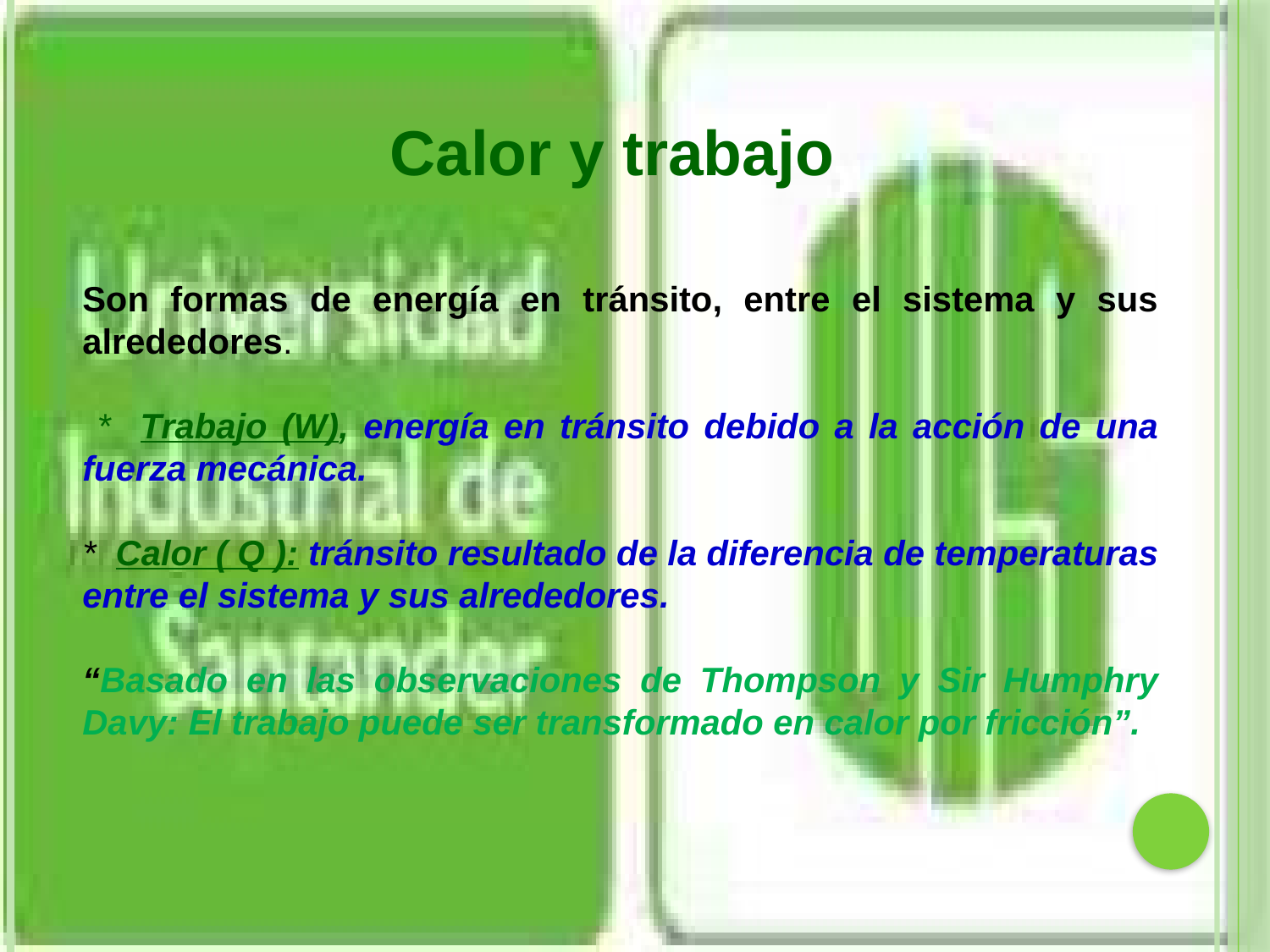

Calor y trabajo

Son formas de energía en tránsito, entre el sistema y sus alrededores.

 *  Trabajo (W), energía en tránsito debido a la acción de una fuerza mecánica.

*  Calor ( Q ): tránsito resultado de la diferencia de temperaturas entre el sistema y sus alrededores.

“Basado en las observaciones de Thompson y Sir Humphry Davy: El trabajo puede ser transformado en calor por fricción”.